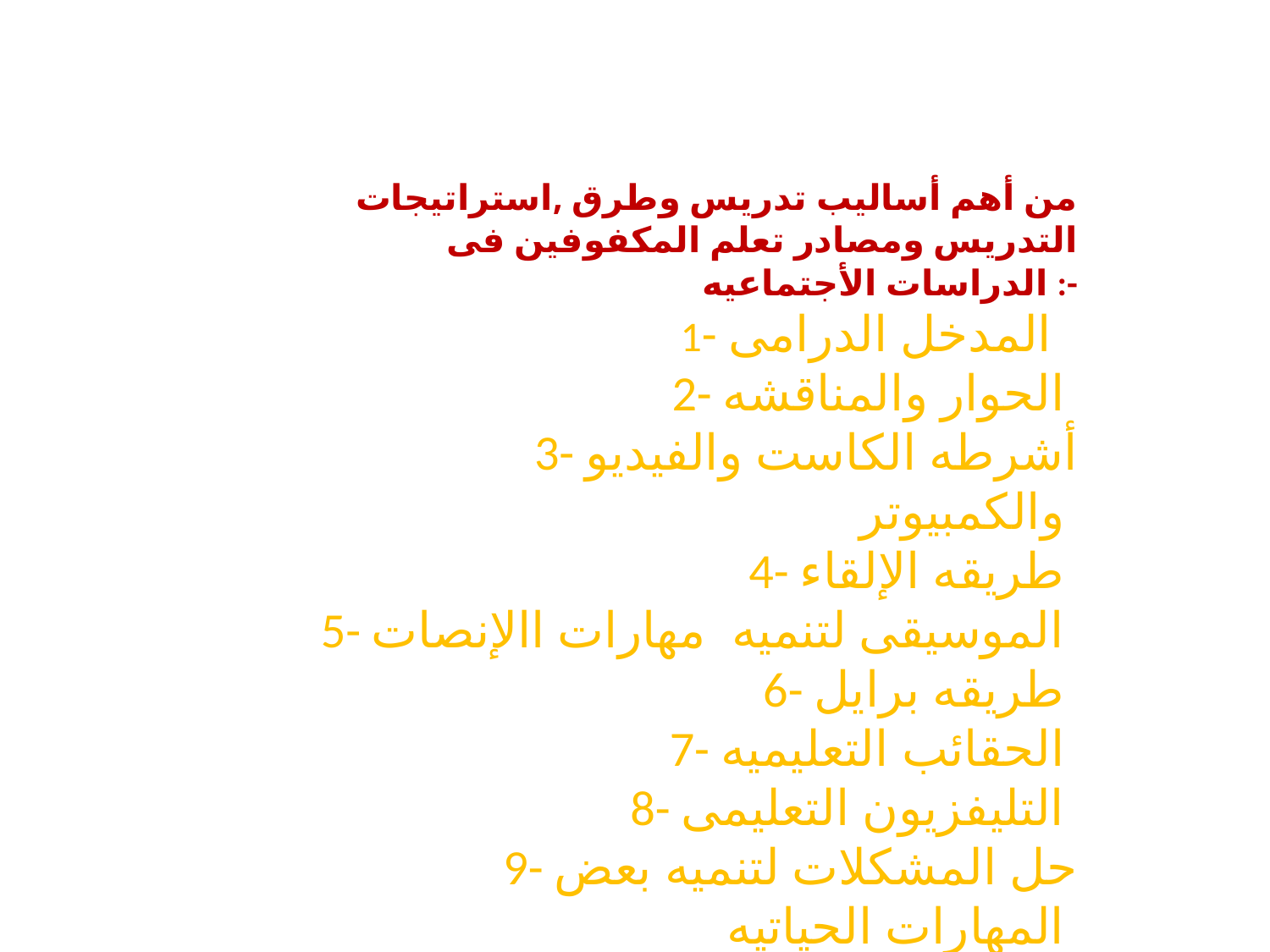

من أهم أساليب تدريس وطرق ,استراتيجات التدريس ومصادر تعلم المكفوفين فى الدراسات الأجتماعيه :-
1- المدخل الدرامى
2- الحوار والمناقشه
3- أشرطه الكاست والفيديو والكمبيوتر
4- طريقه الإلقاء
5- الموسيقى لتنميه  مهارات االإنصات
6- طريقه برايل
7- الحقائب التعليميه
8- التليفزيون التعليمى
9- حل المشكلات لتنميه بعض المهارات الحياتيه
10- الألعاب التعليميه
11- العصف الذهنى